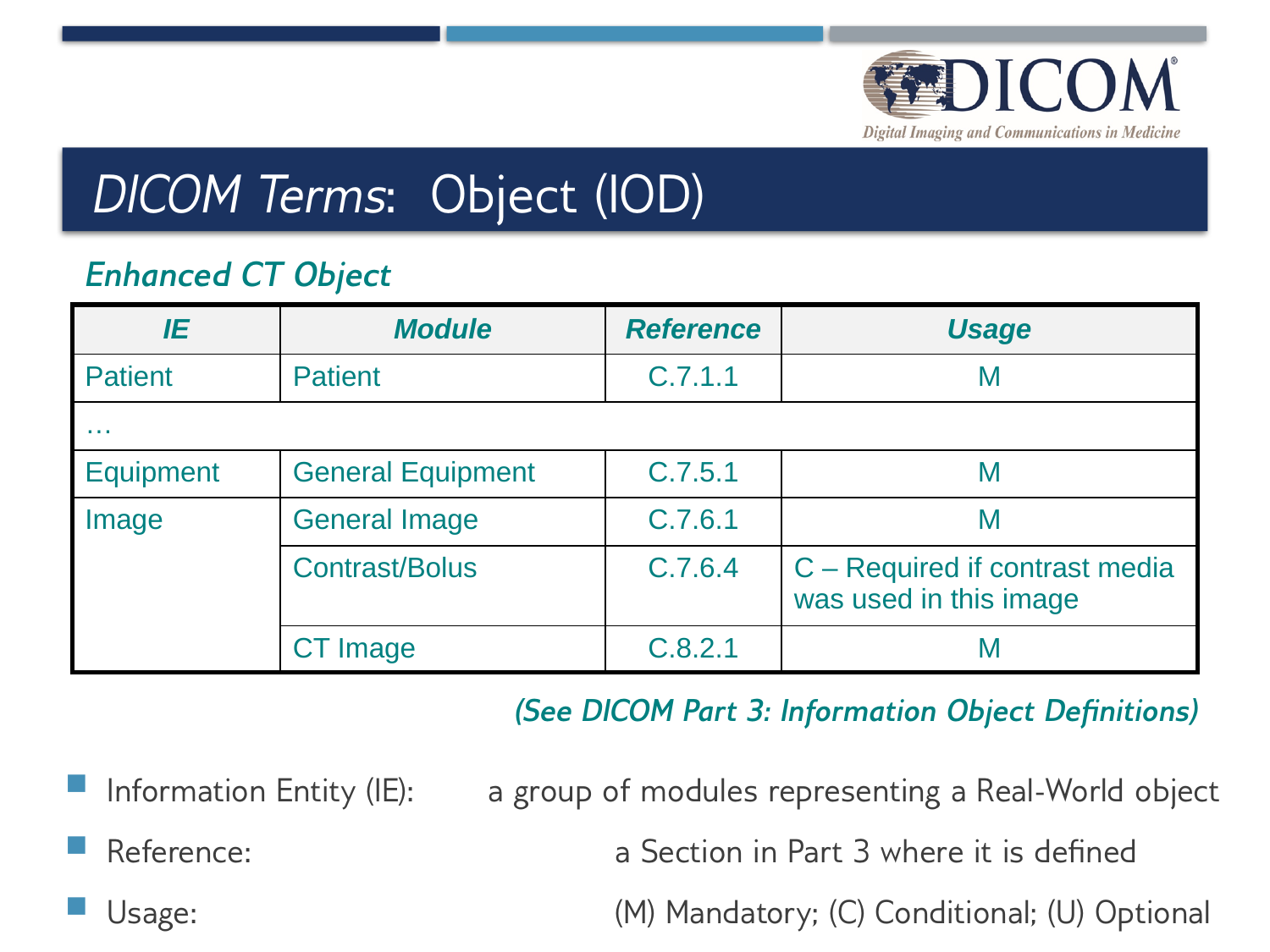

# DICOM Terms:  Object (IOD)
Enhanced CT Object
| IE | Module | Reference | Usage |
| --- | --- | --- | --- |
| Patient | Patient | C.7.1.1 | M |
| … |  |  |  |
| Equipment | General Equipment | C.7.5.1 | M |
| Image | General Image | C.7.6.1 | M |
|  | Contrast/Bolus | C.7.6.4 | C – Required if contrast media was used in this image |
|  | CT Image | C.8.2.1 | M |
(See DICOM Part 3: Information Object Definitions)
Information Entity (IE): 	a group of modules representing a Real-World object
Reference: 			a Section in Part 3 where it is defined
Usage: 				(M) Mandatory; (C) Conditional; (U) Optional